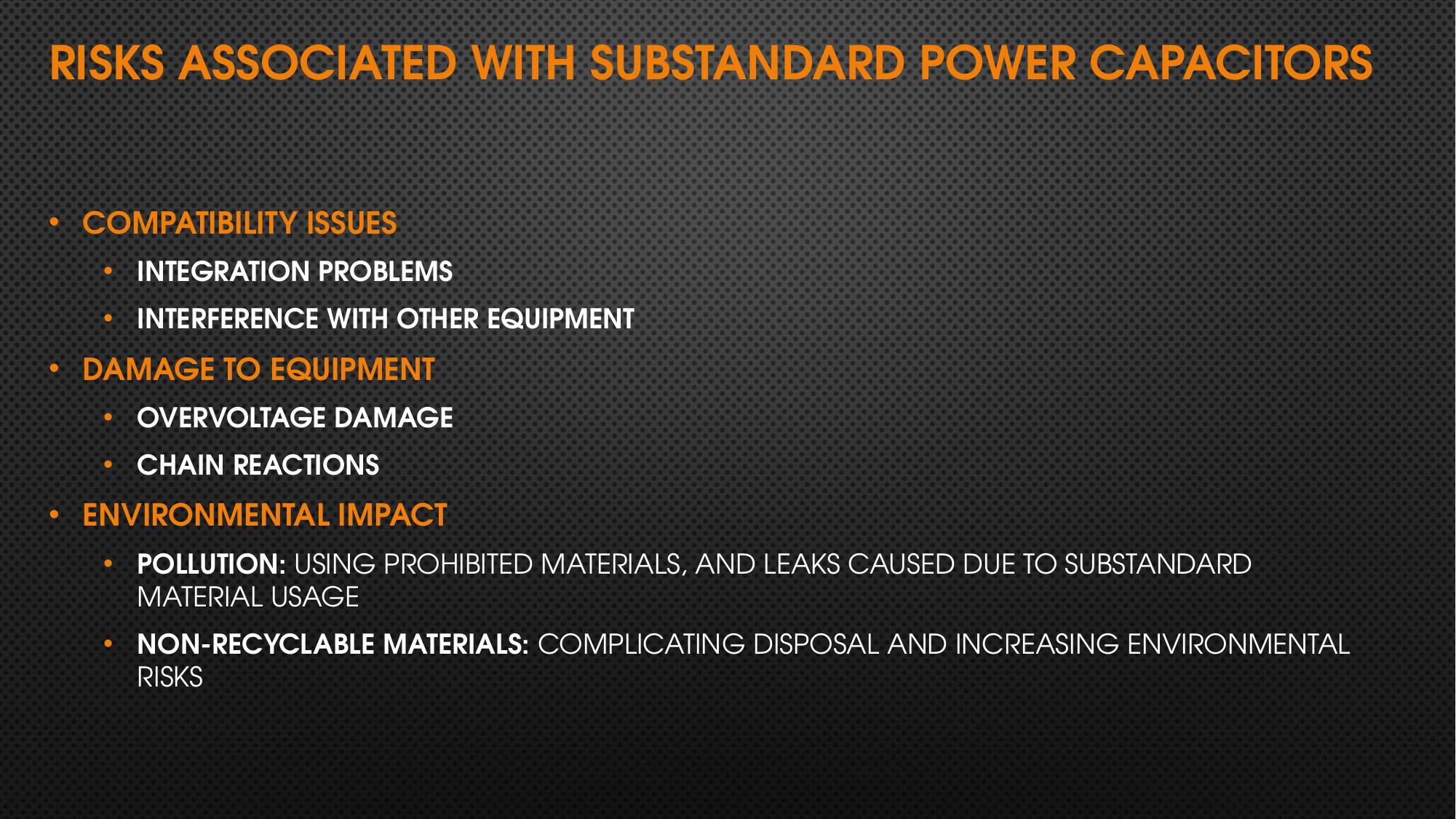

# Risks associated with substandard power capacitors
Compatibility Issues
Integration Problems
Interference with Other Equipment
Damage to Equipment
Overvoltage Damage
Chain Reactions
Environmental Impact
Pollution: using prohibited materials, and leaks caused due to substandard material usage
Non-recyclable Materials: Complicating disposal and increasing environmental risks